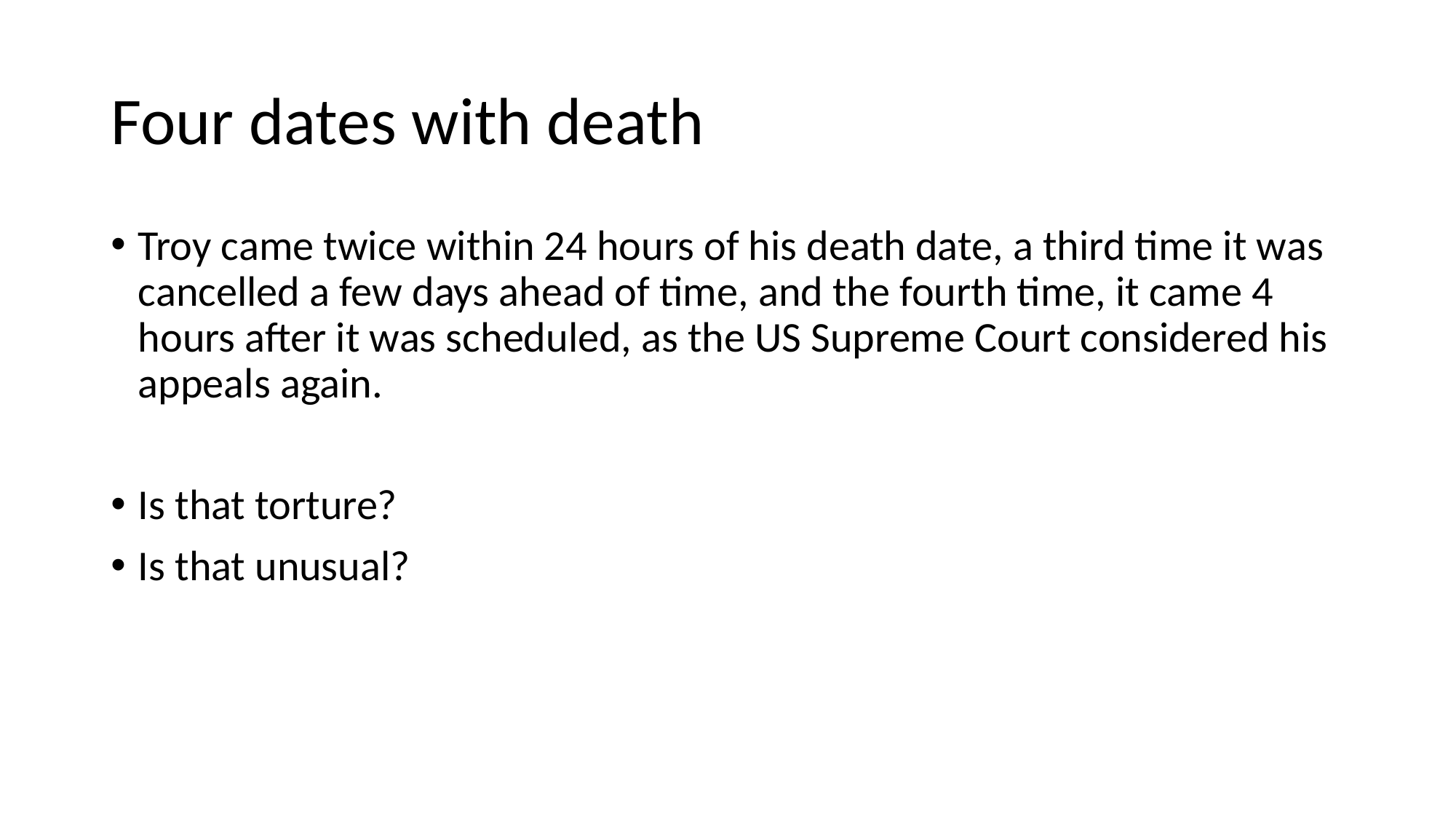

# Four dates with death
Troy came twice within 24 hours of his death date, a third time it was cancelled a few days ahead of time, and the fourth time, it came 4 hours after it was scheduled, as the US Supreme Court considered his appeals again.

Is that torture?
Is that unusual?